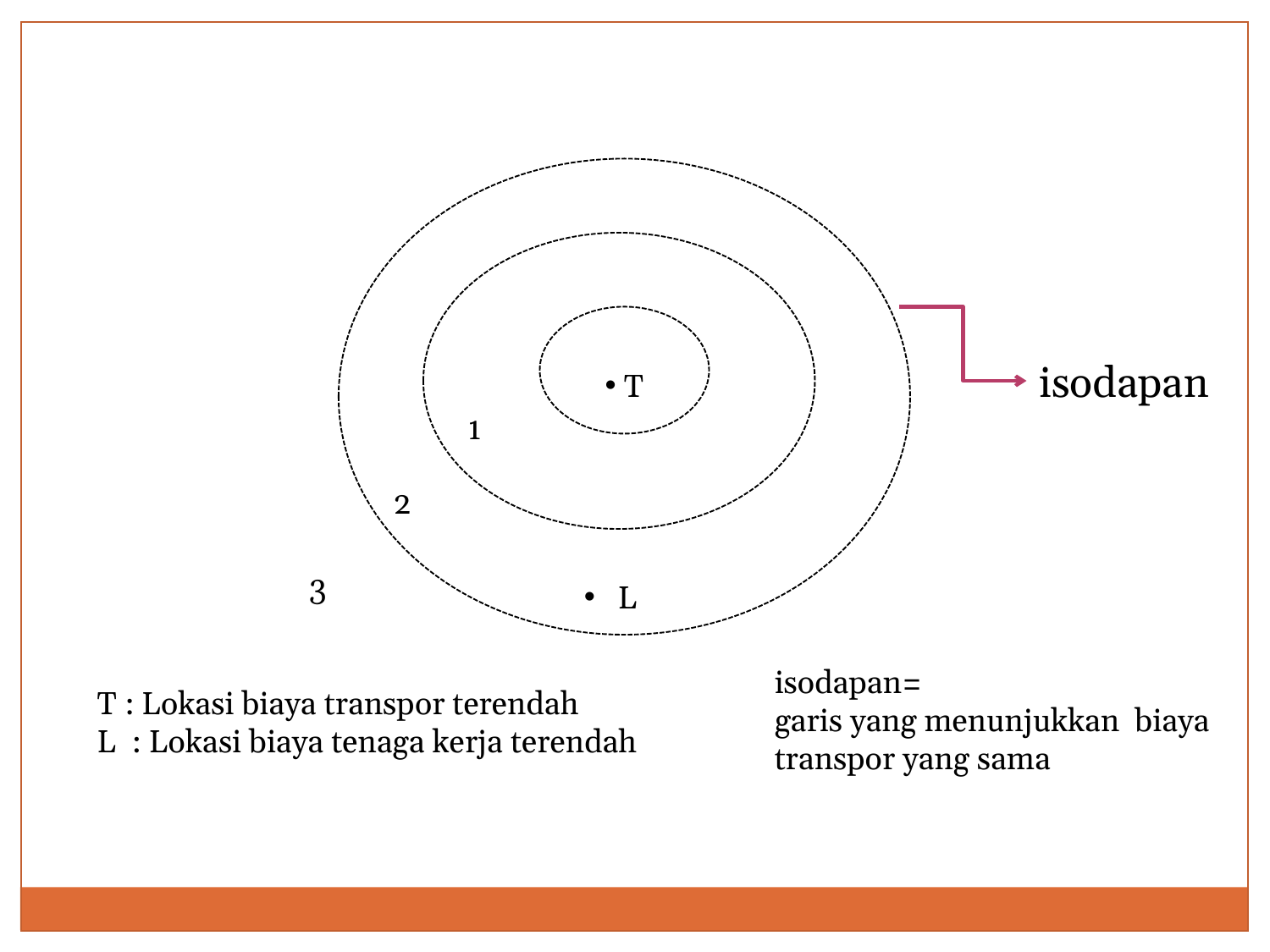

isodapan
 T
1
2
3
   L
isodapan=
garis yang menunjukkan  biaya transpor yang sama
T : Lokasi biaya transpor terendah
L  : Lokasi biaya tenaga kerja terendah